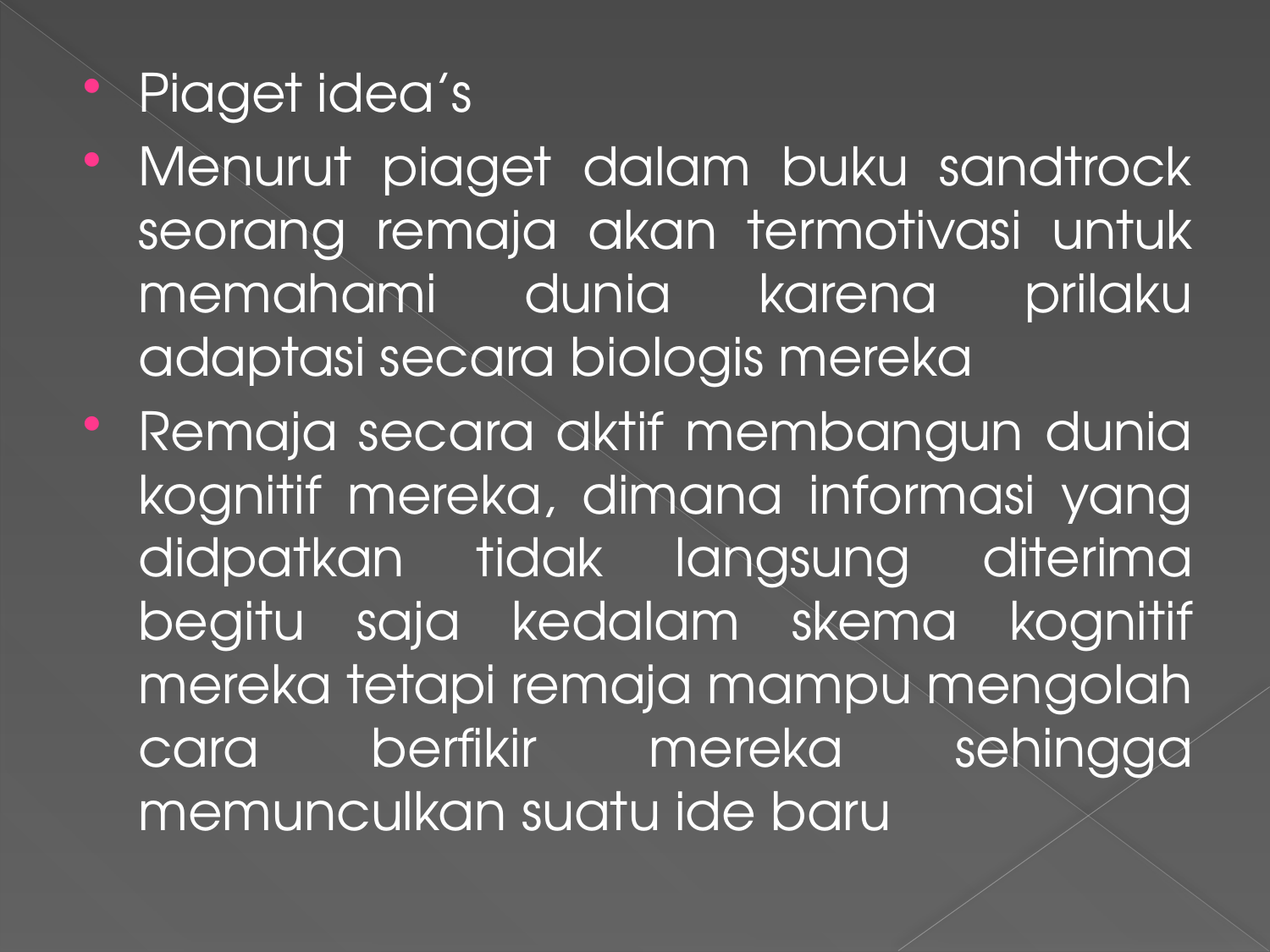

#
Piaget idea’s
Menurut piaget dalam buku sandtrock seorang remaja akan termotivasi untuk memahami dunia karena prilaku adaptasi secara biologis mereka
Remaja secara aktif membangun dunia kognitif mereka, dimana informasi yang didpatkan tidak langsung diterima begitu saja kedalam skema kognitif mereka tetapi remaja mampu mengolah cara berfikir mereka sehingga memunculkan suatu ide baru